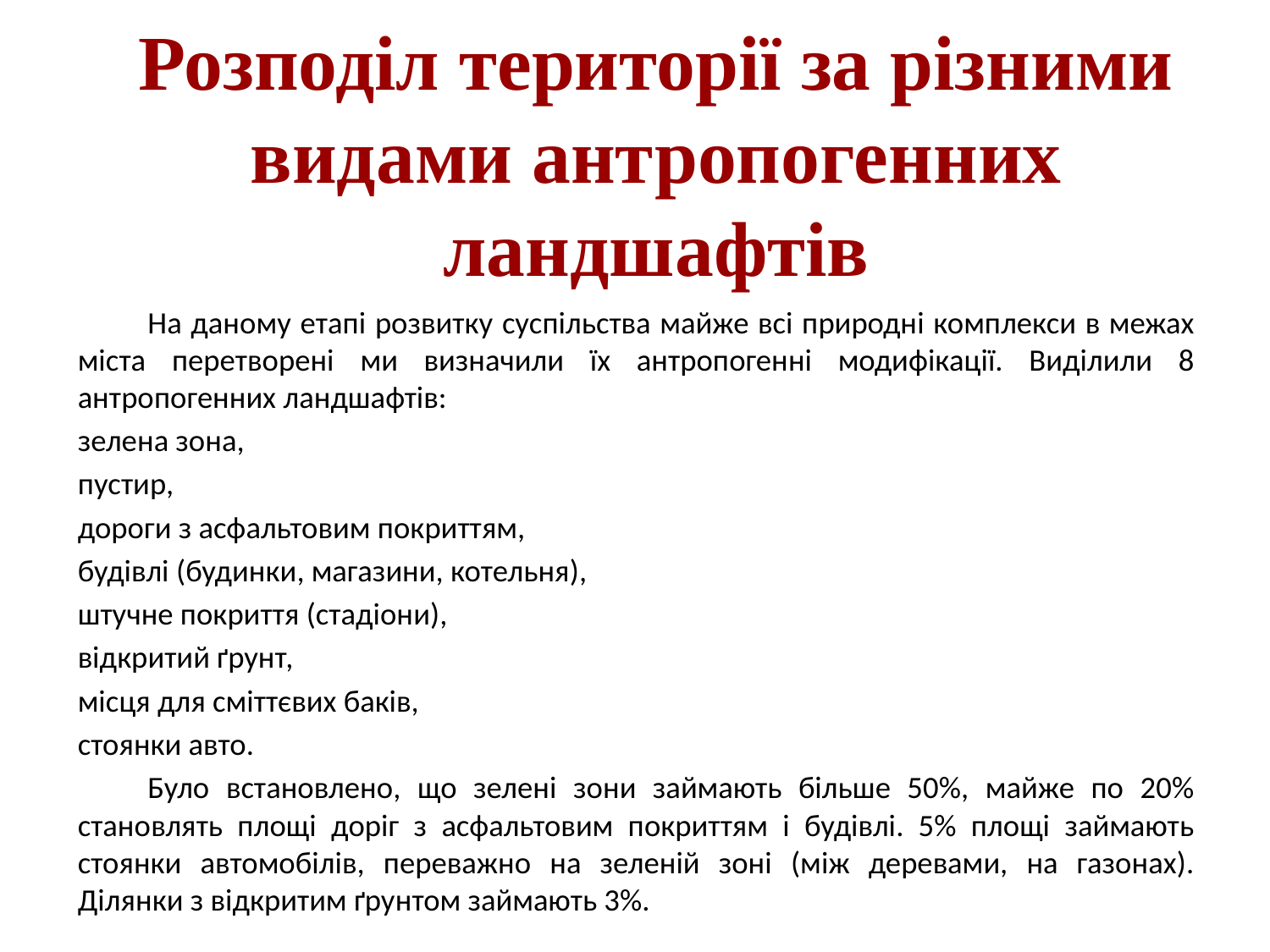

# Розподіл території за різними видами антропогенних ландшафтів
	На даному етапі розвитку суспільства майже всі природні комплекси в межах міста перетворені ми визначили їх антропогенні модифікації. Виділили 8 антропогенних ландшафтів:
зелена зона,
пустир,
дороги з асфальтовим покриттям,
будівлі (будинки, магазини, котельня),
штучне покриття (стадіони),
відкритий ґрунт,
місця для сміттєвих баків,
стоянки авто.
	Було встановлено, що зелені зони займають більше 50%, майже по 20% становлять площі доріг з асфальтовим покриттям і будівлі. 5% площі займають стоянки автомобілів, переважно на зеленій зоні (між деревами, на газонах). Ділянки з відкритим ґрунтом займають 3%.